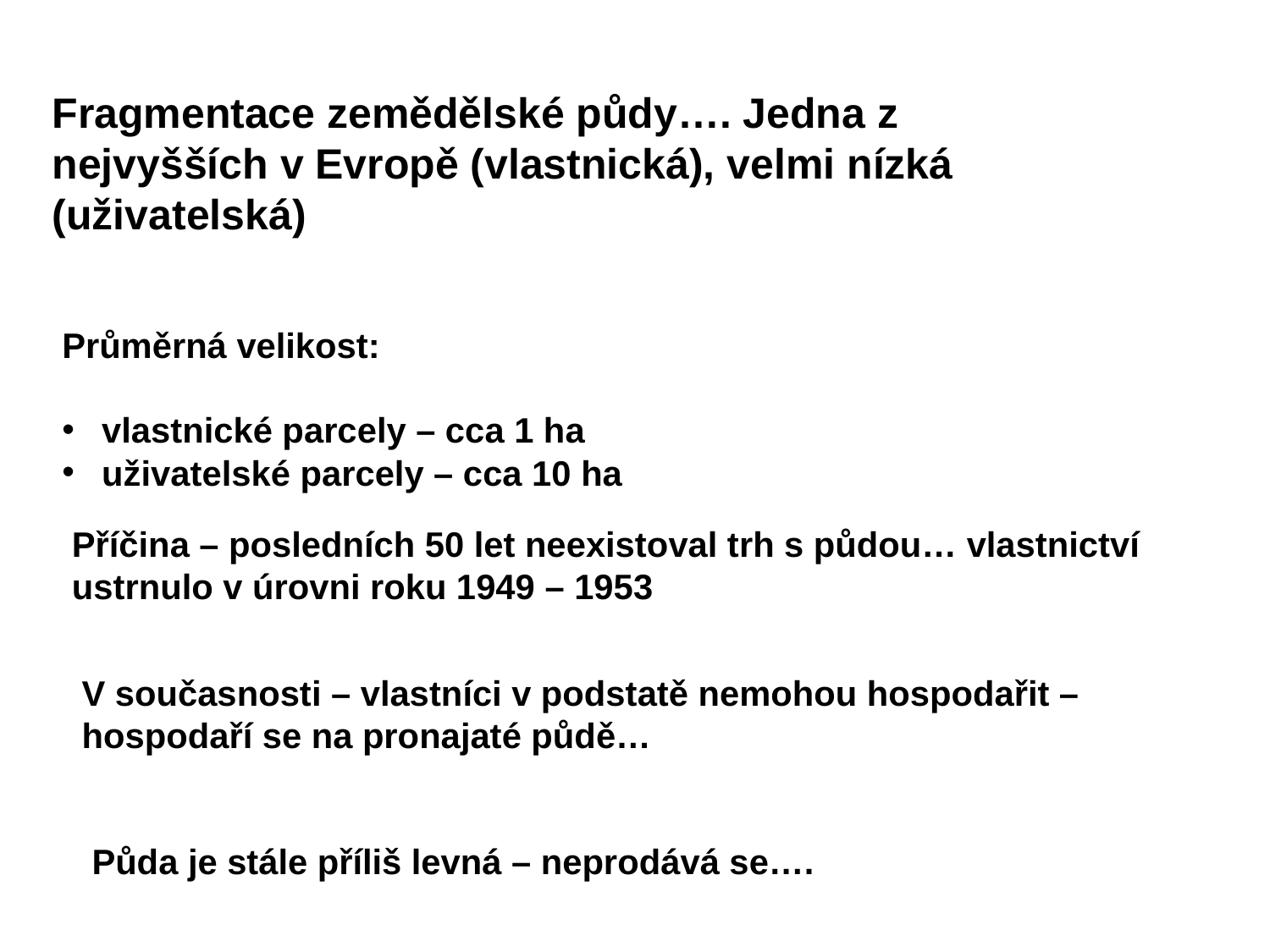

Fragmentace zemědělské půdy…. Jedna z nejvyšších v Evropě (vlastnická), velmi nízká (uživatelská)
Průměrná velikost:

 vlastnické parcely – cca 1 ha
 uživatelské parcely – cca 10 ha
Příčina – posledních 50 let neexistoval trh s půdou… vlastnictví ustrnulo v úrovni roku 1949 – 1953
V současnosti – vlastníci v podstatě nemohou hospodařit – hospodaří se na pronajaté půdě…
Půda je stále příliš levná – neprodává se….